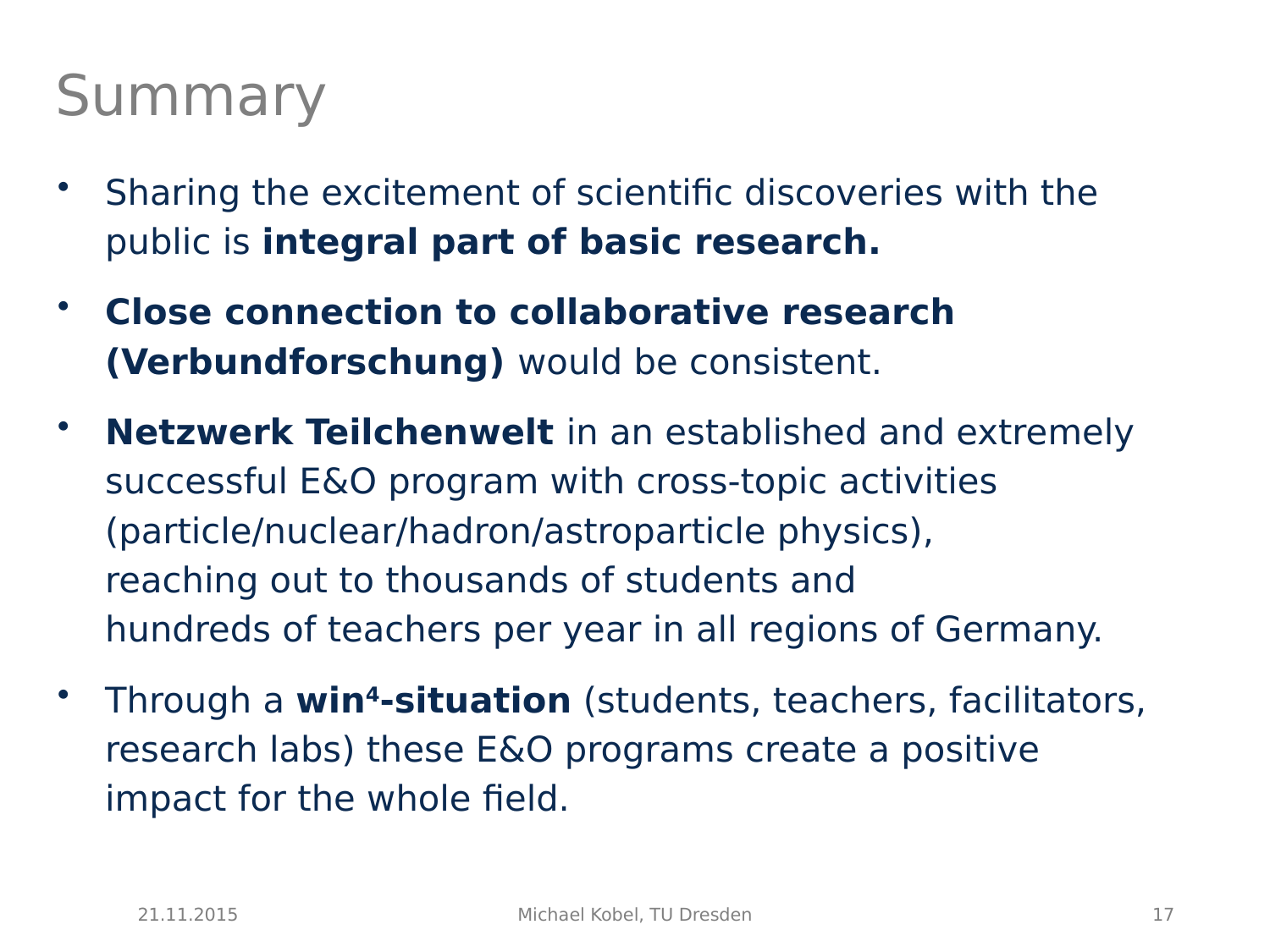

# Summary
Sharing the excitement of scientific discoveries with the public is integral part of basic research.
Close connection to collaborative research (Verbundforschung) would be consistent.
Netzwerk Teilchenwelt in an established and extremely successful E&O program with cross-topic activities (particle/nuclear/hadron/astroparticle physics),
reaching out to thousands of students and
hundreds of teachers per year in all regions of Germany.
Through a win4-situation (students, teachers, facilitators, research labs) these E&O programs create a positive impact for the whole field.
21.11.2015
Michael Kobel, TU Dresden
17